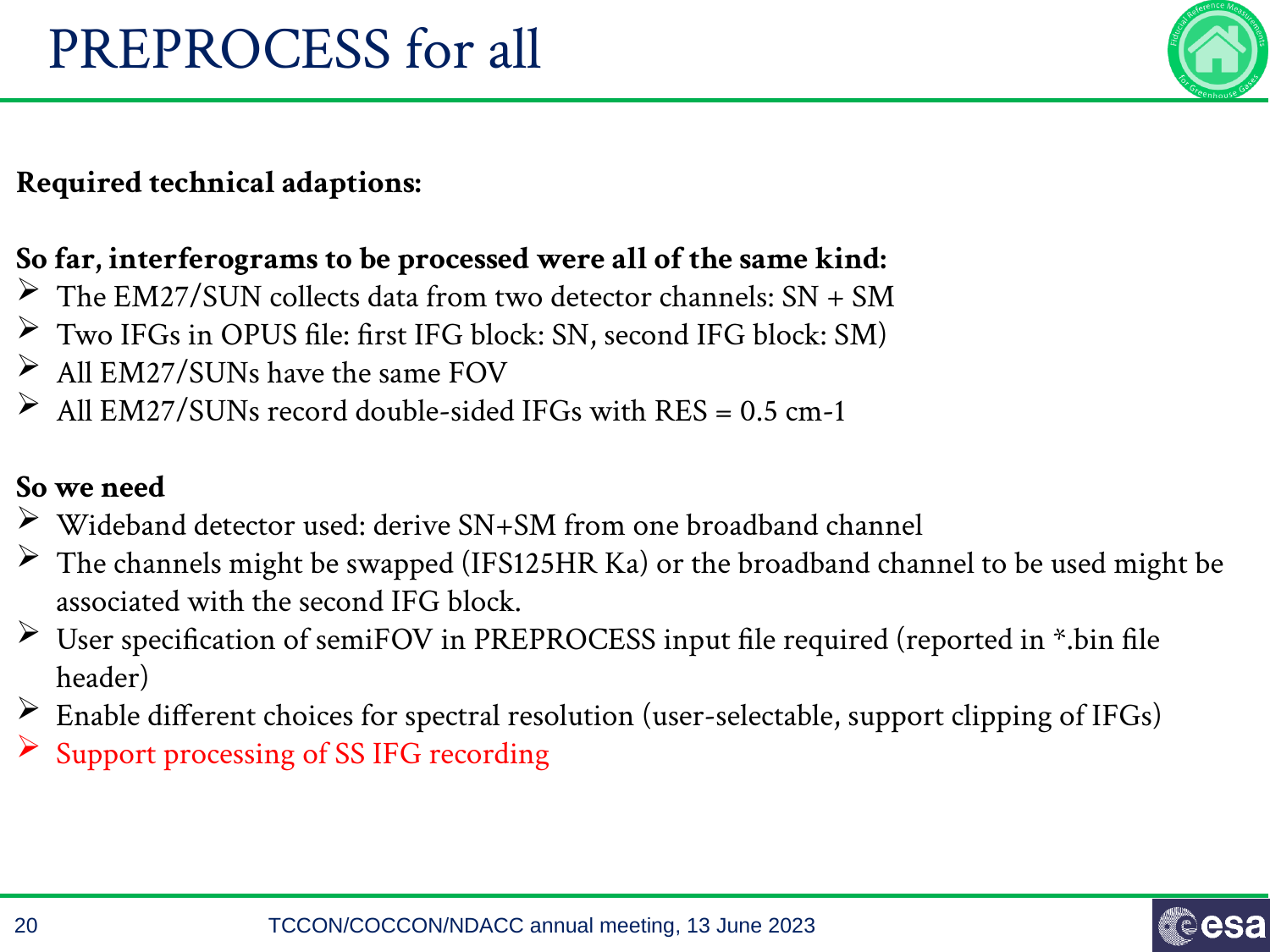

# PREPROCESS for all

Required technical adaptions:

So far, interferograms to be processed were all of the same kind:
The EM27/SUN collects data from two detector channels: SN + SM
Two IFGs in OPUS file: first IFG block: SN, second IFG block: SM)
All EM27/SUNs have the same FOV
All EM27/SUNs record double-sided IFGs with RES = 0.5 cm-1

So we need
Wideband detector used: derive SN+SM from one broadband channel
The channels might be swapped (IFS125HR Ka) or the broadband channel to be used might be associated with the second IFG block.
User specification of semiFOV in PREPROCESS input file required (reported in *.bin file header)
Enable different choices for spectral resolution (user-selectable, support clipping of IFGs)
Support processing of SS IFG recording